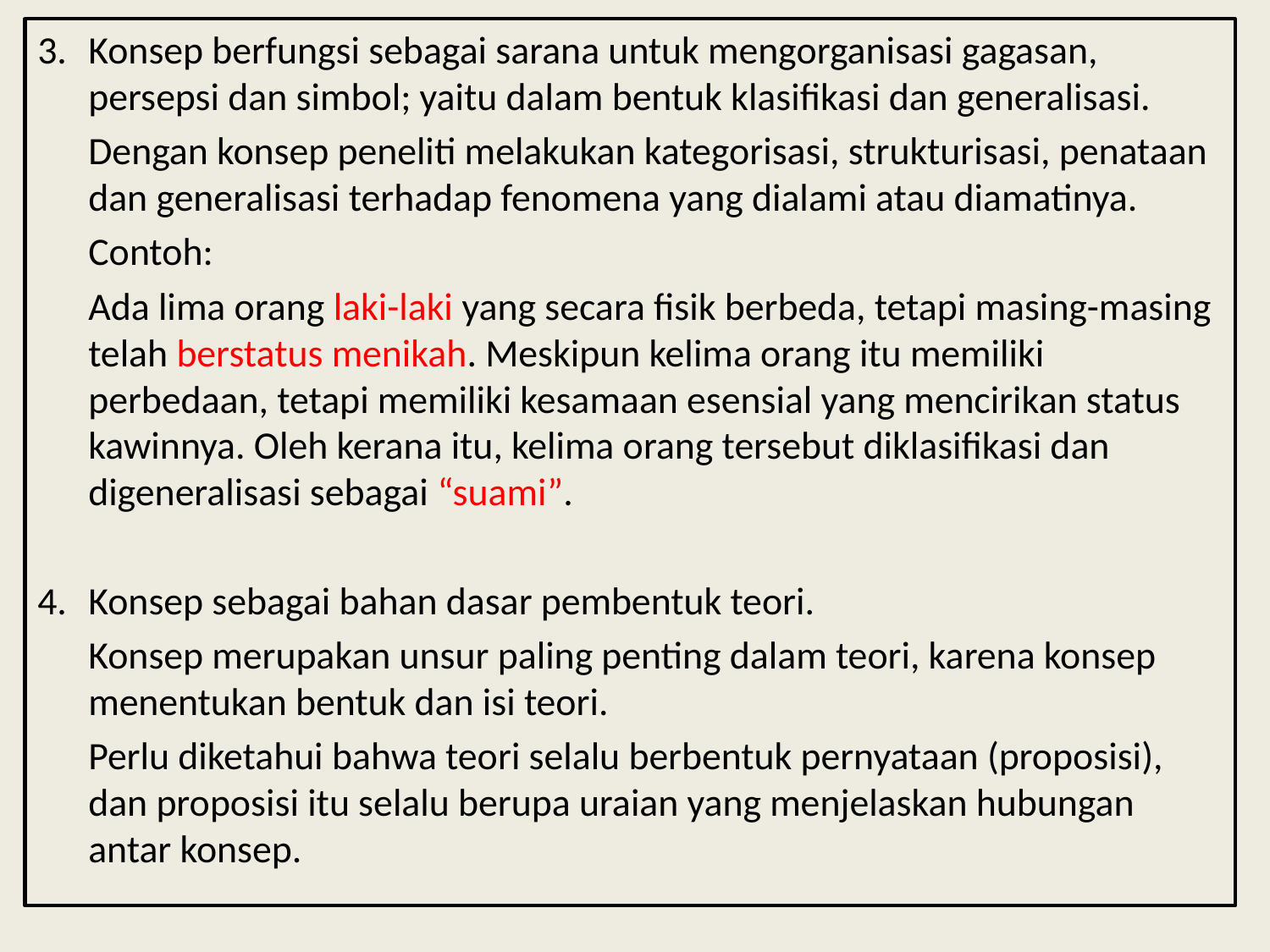

Konsep berfungsi sebagai sarana untuk mengorganisasi gagasan, persepsi dan simbol; yaitu dalam bentuk klasifikasi dan generalisasi.
	Dengan konsep peneliti melakukan kategorisasi, strukturisasi, penataan dan generalisasi terhadap fenomena yang dialami atau diamatinya.
	Contoh:
	Ada lima orang laki-laki yang secara fisik berbeda, tetapi masing-masing telah berstatus menikah. Meskipun kelima orang itu memiliki perbedaan, tetapi memiliki kesamaan esensial yang mencirikan status kawinnya. Oleh kerana itu, kelima orang tersebut diklasifikasi dan digeneralisasi sebagai “suami”.

Konsep sebagai bahan dasar pembentuk teori.
	Konsep merupakan unsur paling penting dalam teori, karena konsep menentukan bentuk dan isi teori.
	Perlu diketahui bahwa teori selalu berbentuk pernyataan (proposisi), dan proposisi itu selalu berupa uraian yang menjelaskan hubungan antar konsep.